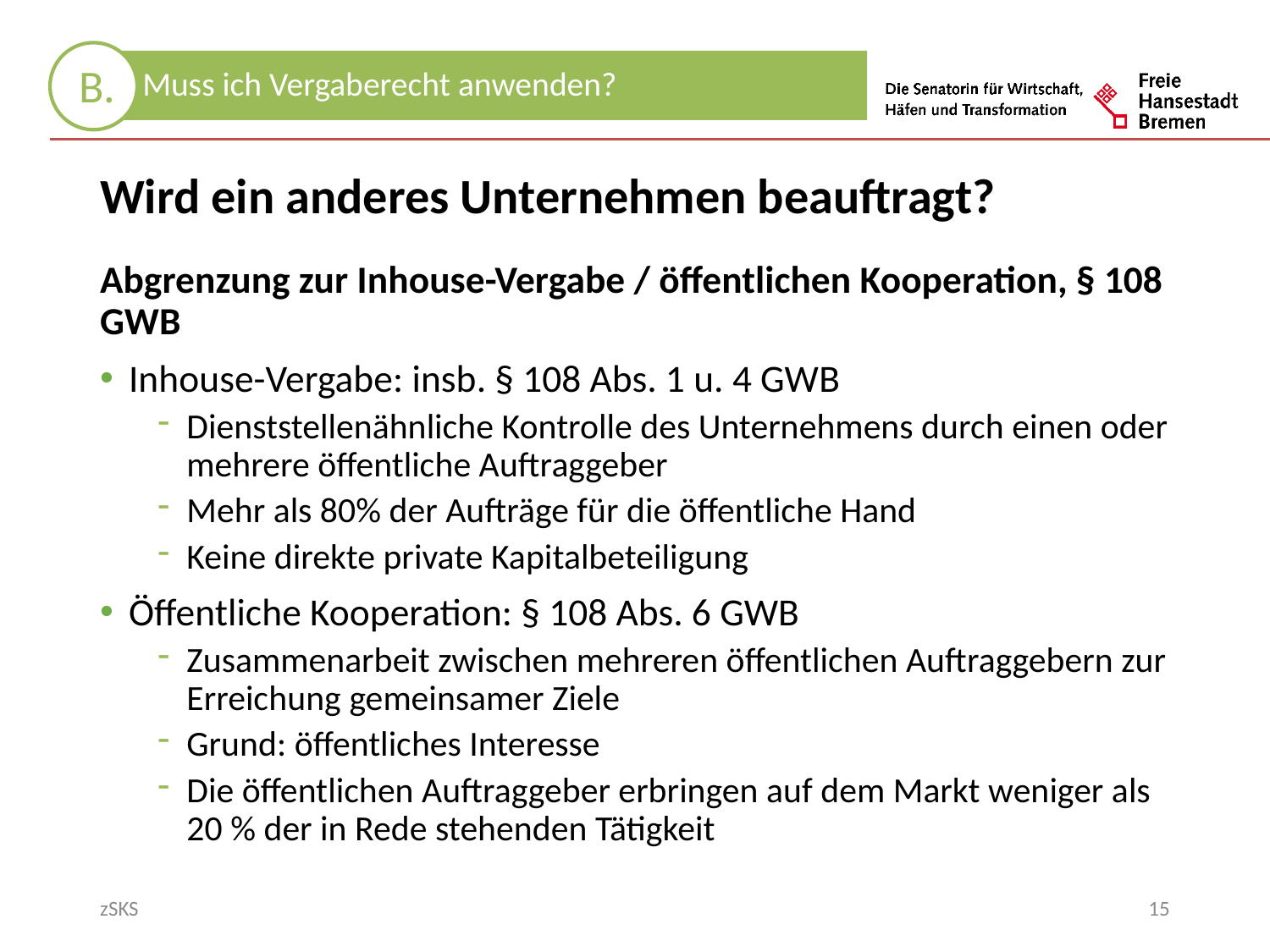

Wird ein anderes Unternehmen beauftragt?
Abgrenzung zur Inhouse-Vergabe / öffentlichen Kooperation, § 108 GWB
Inhouse-Vergabe: insb. § 108 Abs. 1 u. 4 GWB
Dienststellenähnliche Kontrolle des Unternehmens durch einen oder mehrere öffentliche Auftraggeber
Mehr als 80% der Aufträge für die öffentliche Hand
Keine direkte private Kapitalbeteiligung
Öffentliche Kooperation: § 108 Abs. 6 GWB
Zusammenarbeit zwischen mehreren öffentlichen Auftraggebern zur Erreichung gemeinsamer Ziele
Grund: öffentliches Interesse
Die öffentlichen Auftraggeber erbringen auf dem Markt weniger als 20 % der in Rede stehenden Tätigkeit

zSKS
15